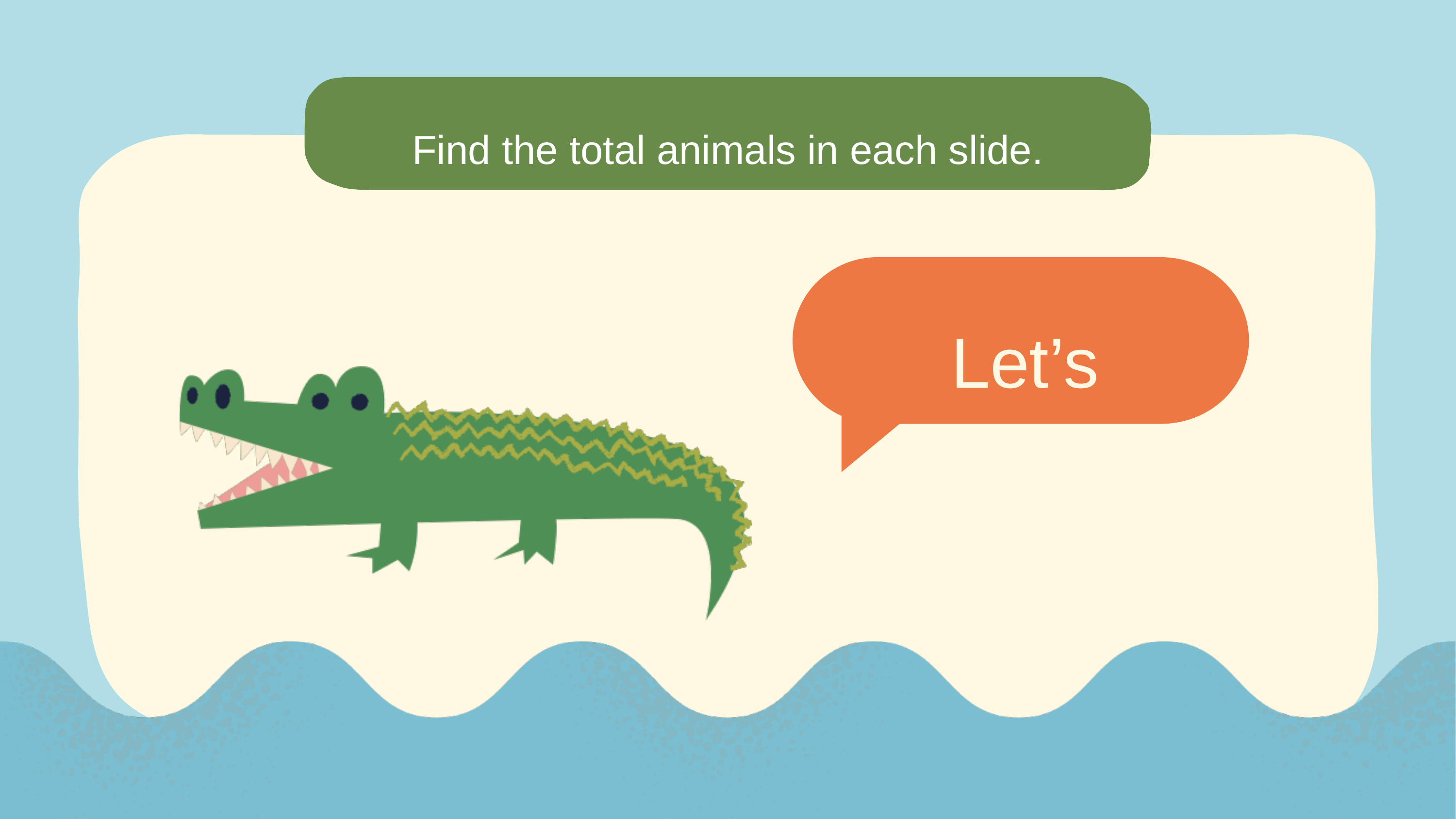

Find the total animals in each slide.

Let’s practice!